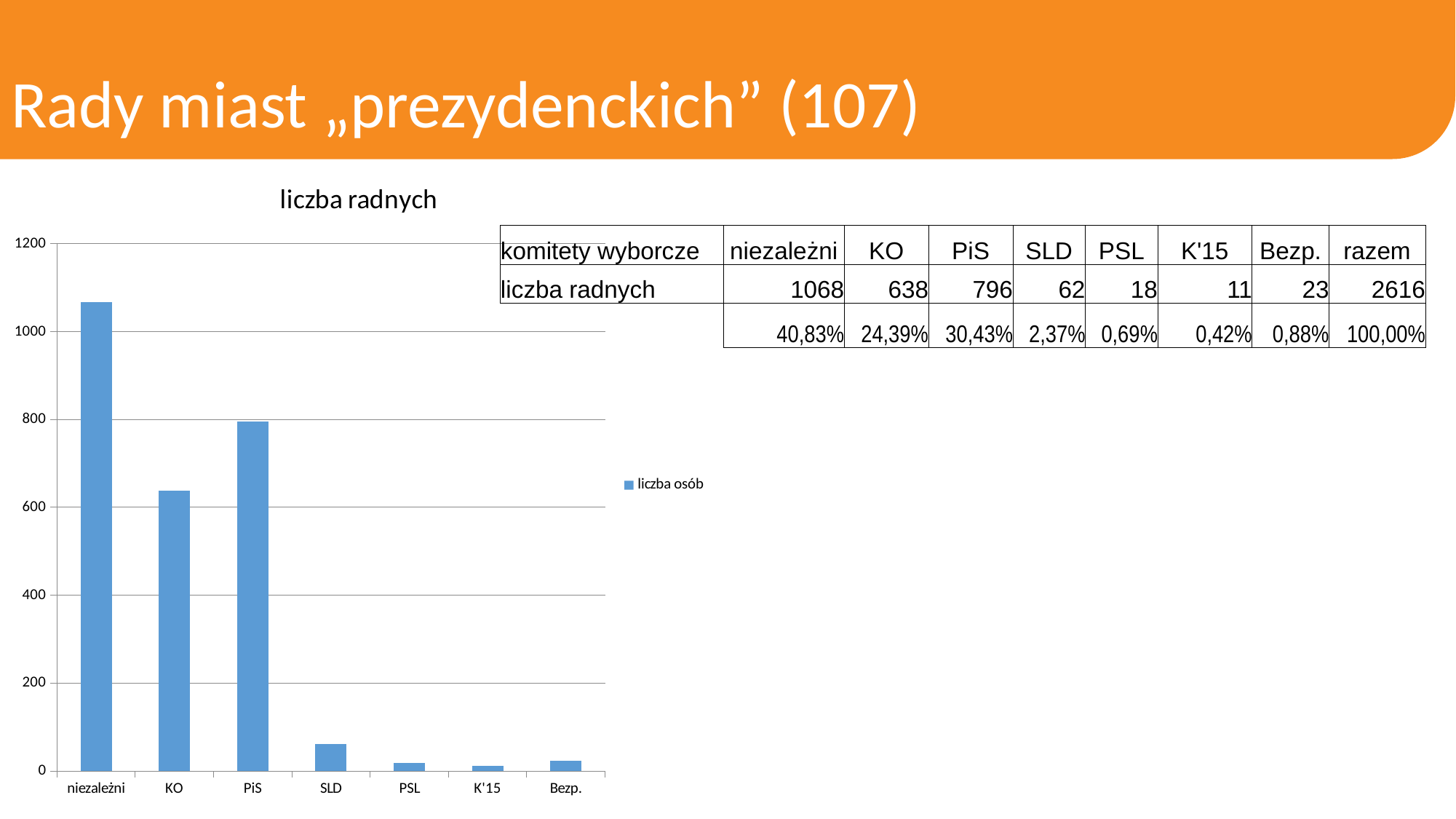

# Rady miast „prezydenckich” (107)

### Chart: liczba radnych

| Category | liczba osób |
|---|---|
| niezależni | 1068.0 |
| KO | 638.0 |
| PiS | 796.0 |
| SLD | 62.0 |
| PSL | 18.0 |
| K'15 | 11.0 |
| Bezp. | 23.0 |
| komitety wyborcze | niezależni | KO | PiS | SLD | PSL | K'15 | Bezp. | razem |
| --- | --- | --- | --- | --- | --- | --- | --- | --- |
| liczba radnych | 1068 | 638 | 796 | 62 | 18 | 11 | 23 | 2616 |
|  | 40,83% | 24,39% | 30,43% | 2,37% | 0,69% | 0,42% | 0,88% | 100,00% |